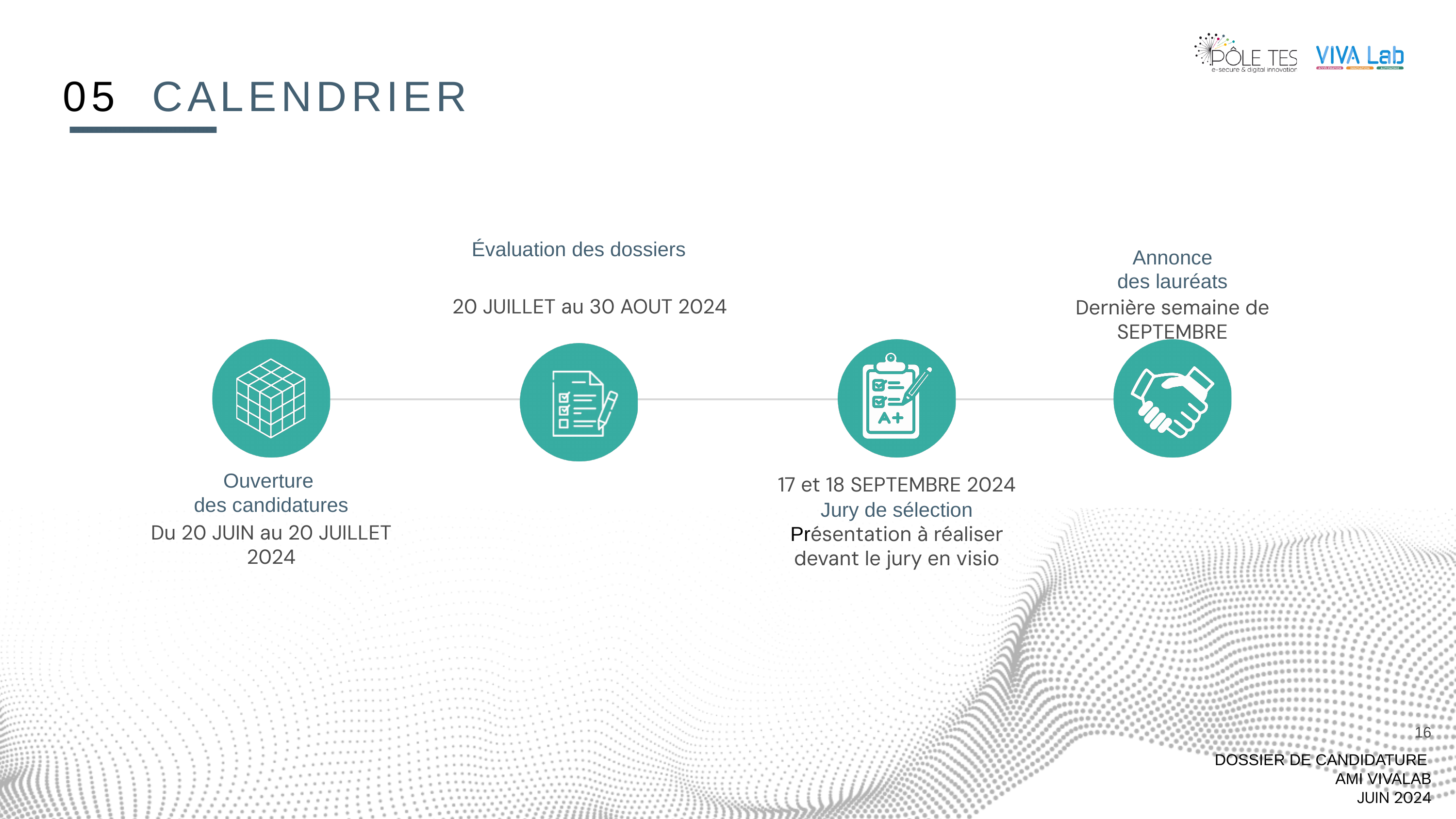

05  CALENDRIER

Évaluation des dossiers
Annonce
des lauréats
20 JUILLET au 30 AOUT 2024
Dernière semaine de SEPTEMBRE

Ouverture
des candidatures
17 et 18 SEPTEMBRE 2024
Jury de sélection
Présentation à réaliser devant le jury en visio

Du 20 JUIN au 20 JUILLET 2024
16
DOSSIER DE CANDIDATURE
AMI VIVALAB
JUIN 2024